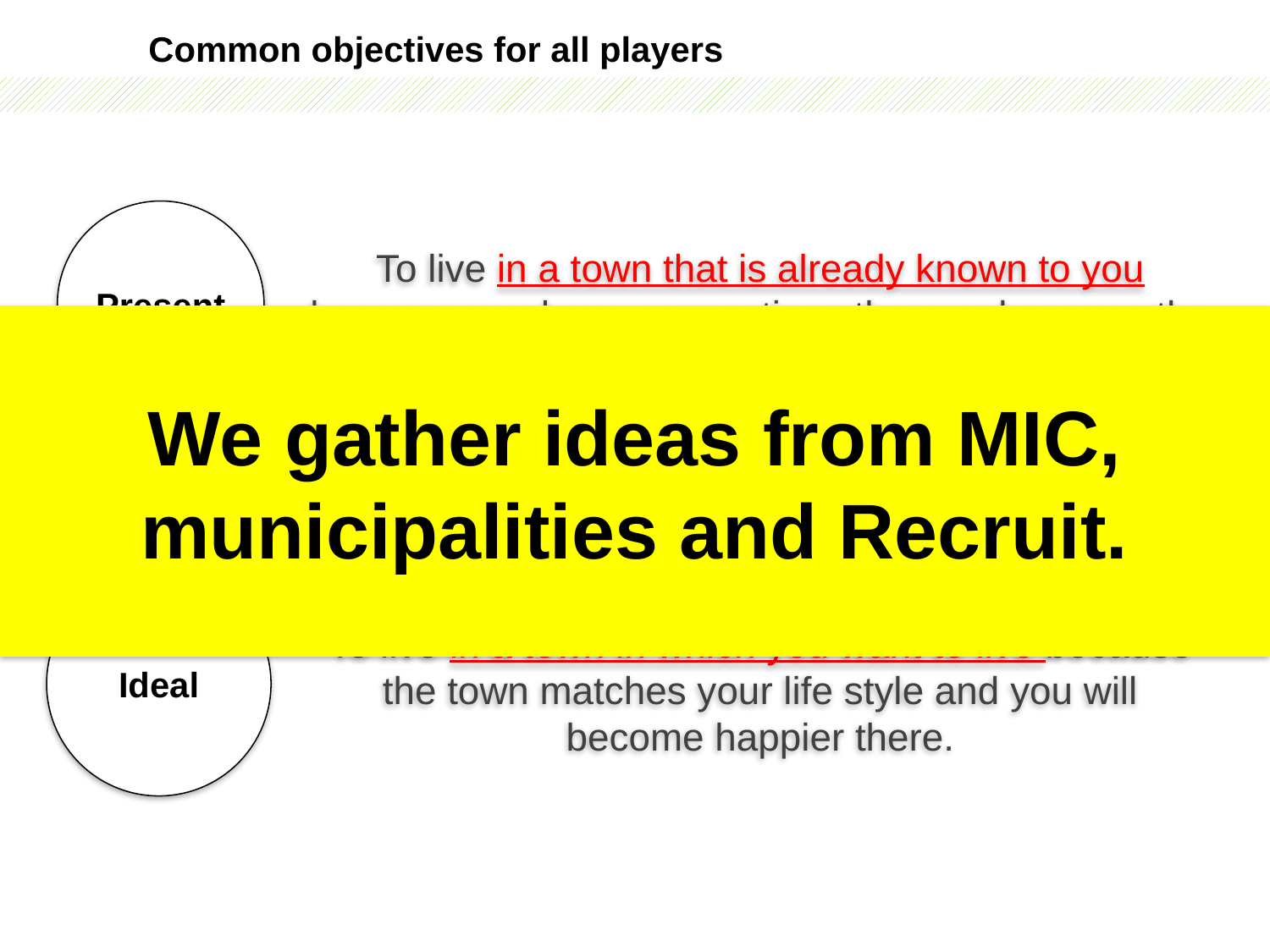

Common objectives for all players

Present
To live in a town that is already known to you because you have connections there or because the place is popular among people.
We gather ideas from MIC, municipalities and Recruit.

Ideal
To live in a town in which you want to live because the town matches your life style and you will become happier there.